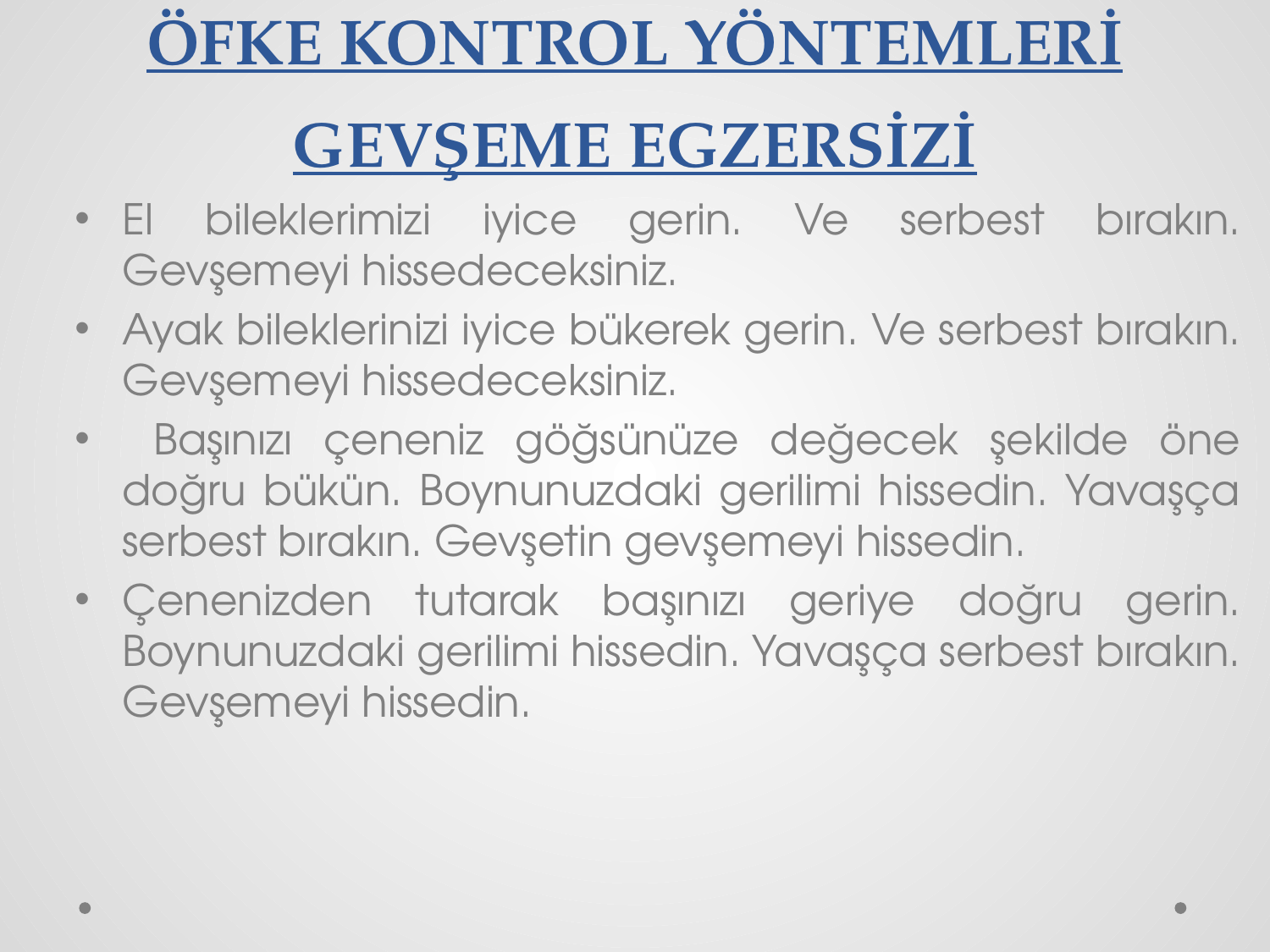

# ÖFKE KONTROL YÖNTEMLERİ GEVŞEME EGZERSİZİ
El bileklerimizi iyice gerin. Ve serbest bırakın. Gevşemeyi hissedeceksiniz.
Ayak bileklerinizi iyice bükerek gerin. Ve serbest bırakın. Gevşemeyi hissedeceksiniz.
 Başınızı çeneniz göğsünüze değecek şekilde öne doğru bükün. Boynunuzdaki gerilimi hissedin. Yavaşça serbest bırakın. Gevşetin gevşemeyi hissedin.
Çenenizden tutarak başınızı geriye doğru gerin. Boynunuzdaki gerilimi hissedin. Yavaşça serbest bırakın. Gevşemeyi hissedin.